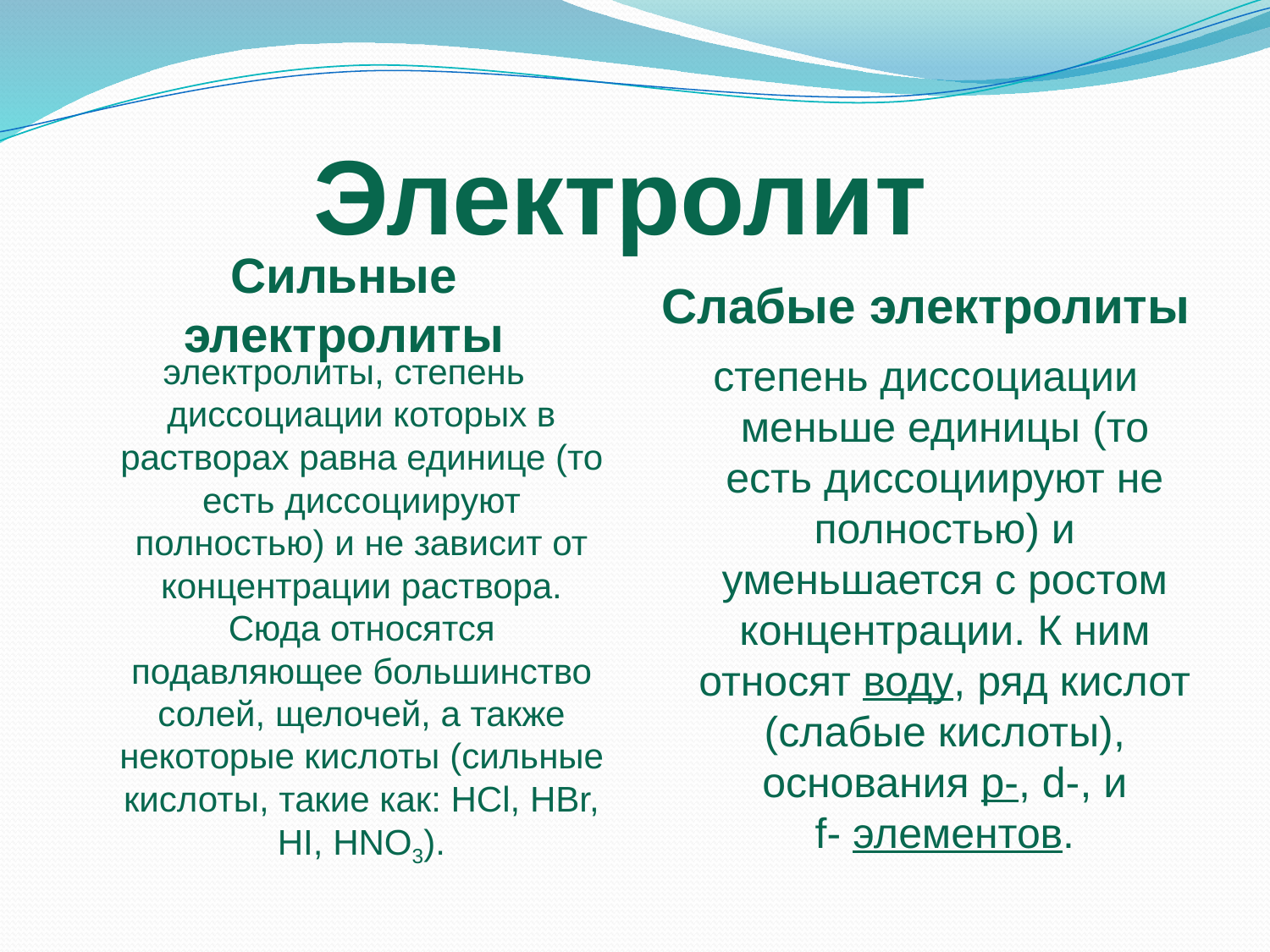

# Электролит
Сильные электролиты
Слабые электролиты
электролиты, степень диссоциации которых в растворах равна единице (то есть диссоциируют полностью) и не зависит от концентрации раствора. Сюда относятся подавляющее большинство солей, щелочей, а также некоторые кислоты (сильные кислоты, такие как: HCl, HBr, HI, HNO3).

степень диссоциации меньше единицы (то есть диссоциируют не полностью) и уменьшается с ростом концентрации. К ним относят воду, ряд кислот (слабые кислоты), основания p-, d-, и f- элементов.